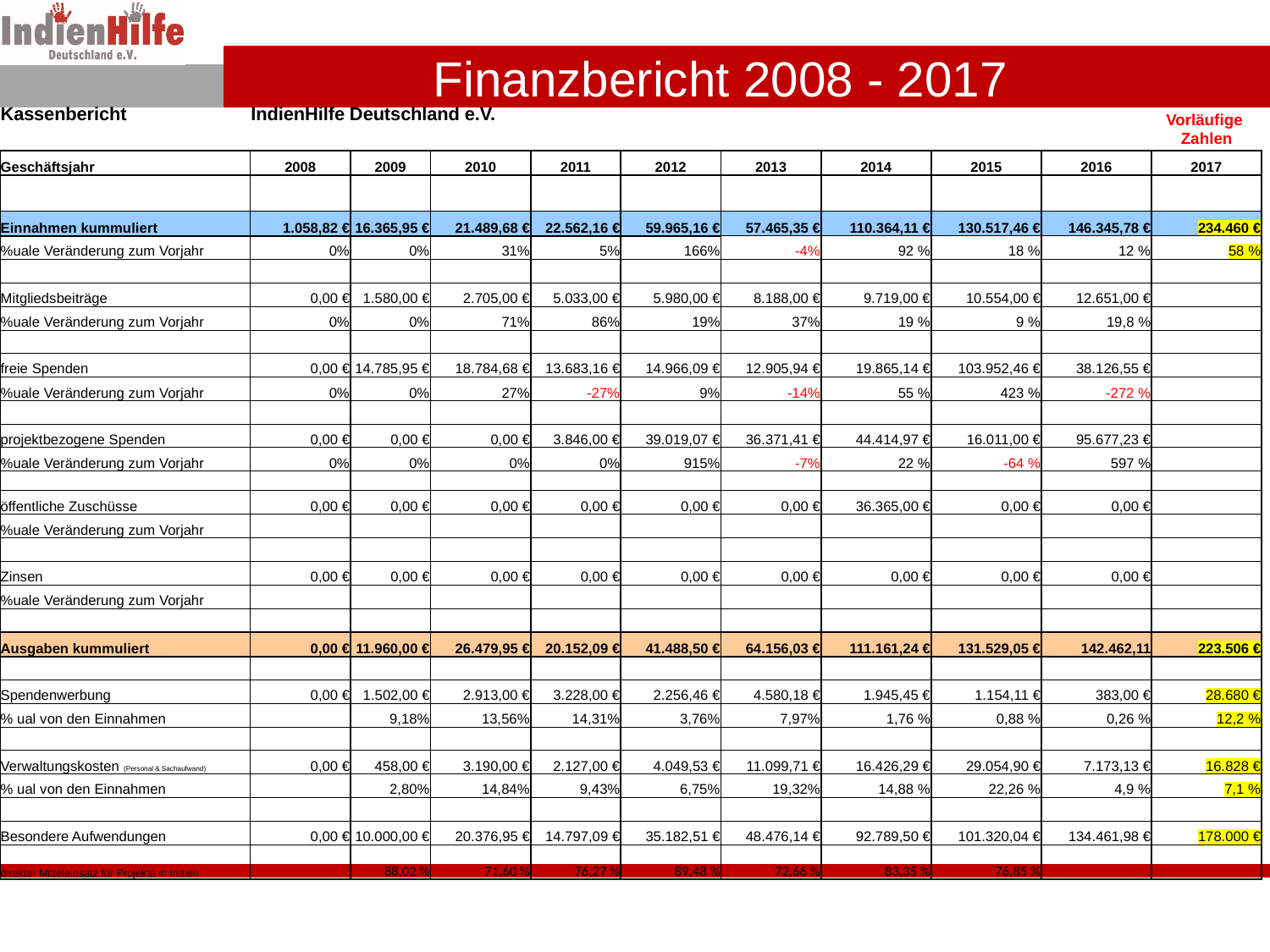

# Finanzbericht 2008 - 2017
| Kassenbericht | IndienHilfe Deutschland e.V. |  |  |  |  |  |  |  |  |
| --- | --- | --- | --- | --- | --- | --- | --- | --- | --- |
|  |  |  |  |  |  |  |  |  |  |
| Geschäftsjahr | 2008 | 2009 | 2010 | 2011 | 2012 | 2013 | 2014 | 2015 | 2016 |
|  |  |  |  |  |  |  |  |  |  |
| Einnahmen kummuliert | 1.058,82 € | 16.365,95 € | 21.489,68 € | 22.562,16 € | 59.965,16 € | 57.465,35 € | 110.364,11 € | 130.517,46 € | 146.345,78 € |
| %uale Veränderung zum Vorjahr | 0% | 0% | 31% | 5% | 166% | -4% | 92 % | 18 % | 12 % |
|  |  |  |  |  |  |  |  |  |  |
| Mitgliedsbeiträge | 0,00 € | 1.580,00 € | 2.705,00 € | 5.033,00 € | 5.980,00 € | 8.188,00 € | 9.719,00 € | 10.554,00 € | 12.651,00 € |
| %uale Veränderung zum Vorjahr | 0% | 0% | 71% | 86% | 19% | 37% | 19 % | 9 % | 19,8 % |
|  |  |  |  |  |  |  |  |  |  |
| freie Spenden | 0,00 € | 14.785,95 € | 18.784,68 € | 13.683,16 € | 14.966,09 € | 12.905,94 € | 19.865,14 € | 103.952,46 € | 38.126,55 € |
| %uale Veränderung zum Vorjahr | 0% | 0% | 27% | -27% | 9% | -14% | 55 % | 423 % | -272 % |
|  |  |  |  |  |  |  |  |  |  |
| projektbezogene Spenden | 0,00 € | 0,00 € | 0,00 € | 3.846,00 € | 39.019,07 € | 36.371,41 € | 44.414,97 € | 16.011,00 € | 95.677,23 € |
| %uale Veränderung zum Vorjahr | 0% | 0% | 0% | 0% | 915% | -7% | 22 % | -64 % | 597 % |
|  |  |  |  |  |  |  |  |  |  |
| öffentliche Zuschüsse | 0,00 € | 0,00 € | 0,00 € | 0,00 € | 0,00 € | 0,00 € | 36.365,00 € | 0,00 € | 0,00 € |
| %uale Veränderung zum Vorjahr |  |  |  |  |  |  |  |  |  |
|  |  |  |  |  |  |  |  |  |  |
| Zinsen | 0,00 € | 0,00 € | 0,00 € | 0,00 € | 0,00 € | 0,00 € | 0,00 € | 0,00 € | 0,00 € |
| %uale Veränderung zum Vorjahr |  |  |  |  |  |  |  |  |  |
|  |  |  |  |  |  |  |  |  |  |
| Ausgaben kummuliert | 0,00 € | 11.960,00 € | 26.479,95 € | 20.152,09 € | 41.488,50 € | 64.156,03 € | 111.161,24 € | 131.529,05 € | 142.462,11 |
|  |  |  |  |  |  |  |  |  |  |
| Spendenwerbung | 0,00 € | 1.502,00 € | 2.913,00 € | 3.228,00 € | 2.256,46 € | 4.580,18 € | 1.945,45 € | 1.154,11 € | 383,00 € |
| % ual von den Einnahmen |  | 9,18% | 13,56% | 14,31% | 3,76% | 7,97% | 1,76 % | 0,88 % | 0,26 % |
|  |  |  |  |  |  |  |  |  |  |
| Verwaltungskosten (Personal & Sachaufwand) | 0,00 € | 458,00 € | 3.190,00 € | 2.127,00 € | 4.049,53 € | 11.099,71 € | 16.426,29 € | 29.054,90 € | 7.173,13 € |
| % ual von den Einnahmen |  | 2,80% | 14,84% | 9,43% | 6,75% | 19,32% | 14,88 % | 22,26 % | 4,9 % |
|  |  |  |  |  |  |  |  |  |  |
| Besondere Aufwendungen | 0,00 € | 10.000,00 € | 20.376,95 € | 14.797,09 € | 35.182,51 € | 48.476,14 € | 92.789,50 € | 101.320,04 € | 134.461,98 € |
| direkter Mitteleinsatz für Projekte in Indien |  | 88,02 % | 71,60 % | 76,27 % | 89,48 % | 72,66 % | 83,35 % | 76,85 % |  |
|  |
| --- |
|  |
| 2017 |
|  |
| 234.460 € |
| 58 % |
|  |
|  |
|  |
|  |
|  |
|  |
|  |
|  |
|  |
|  |
|  |
|  |
|  |
|  |
|  |
|  |
| 223.506 € |
|  |
| 28.680 € |
| 12,2 % |
|  |
| 16.828 € |
| 7,1 % |
|  |
| 178.000 € |
|  |
Vorläufige
Zahlen